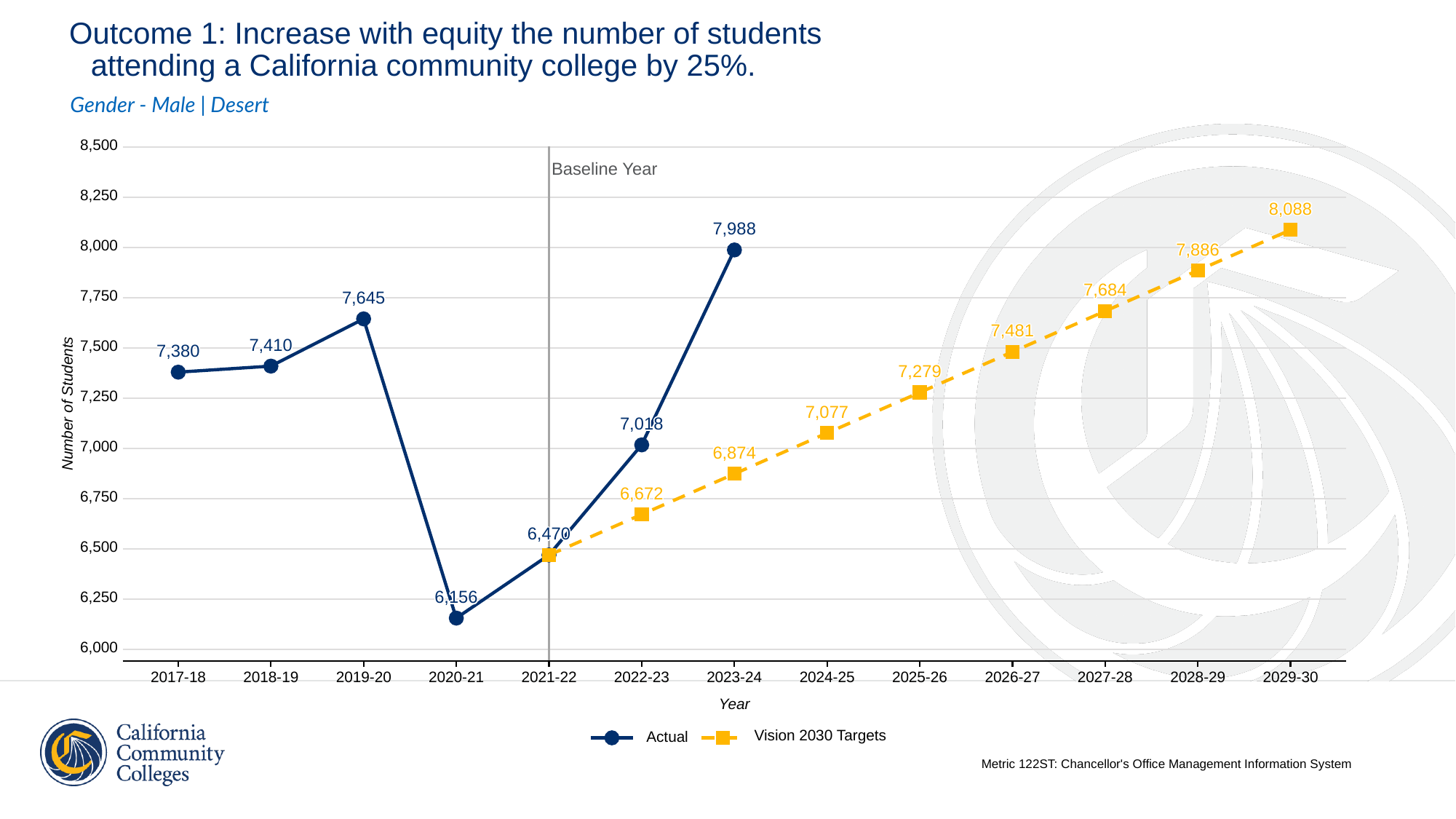

Outcome 1: Increase with equity the number of students
   attending a California community college by 25%.
Gender - Male | Desert
8,500

Baseline Year
8,250

8,088
8,088
8,088
8,088
8,088
8,088
8,088
8,088
8,088
8,088
8,088
8,088
8,088
8,088
8,088
8,088
8,088
7,988
7,988
7,988
7,988
7,988
7,988
7,988
7,988
7,988
7,988

7,988
7,988
7,988
7,988
7,988
7,988
7,988

8,000
7,886
7,886
7,886
7,886
7,886
7,886
7,886

7,886
7,886
7,886
7,886
7,886
7,886
7,886
7,886
7,886
7,886

7,684
7,684
7,684
7,684
7,684
7,684
7,684
7,684
7,684
7,684
7,684
7,684
7,684
7,684
7,684
7,684
7,684
7,750
7,645
7,645
7,645
7,645
7,645
7,645
7,645
7,645
7,645
7,645
7,645
7,645
7,645
7,645
7,645
7,645
7,645

7,481
7,481
7,481
7,481
7,481
7,481
7,481
7,481
7,481
7,481
7,481
7,481
7,481
7,481
7,481
7,481
7,481
7,410
7,410
7,410
7,410
7,410
7,410
7,410
7,410
7,410
7,410
7,410
7,410
7,410
7,410
7,410
7,410
7,410
7,500
7,380
7,380
7,380
7,380
7,380
7,380
7,380
7,380
7,380
7,380

7,380
7,380
7,380
7,380
7,380
7,380
7,380

7,279
7,279
7,279
7,279
7,279
7,279
7,279
7,279
7,279
7,279

7,279
7,279
7,279
7,279
7,279
7,279
7,279

7,250
Number of Students

7,077
7,077
7,077
7,077
7,077
7,077
7,077
7,077
7,077
7,077
7,077
7,077
7,077
7,077
7,077
7,077
7,077
7,018
7,018
7,018
7,018
7,018
7,018
7,018
7,018
7,018
7,018
7,018
7,018
7,018
7,018
7,018
7,018
7,018

7,000
6,874
6,874
6,874
6,874
6,874
6,874
6,874
6,874
6,874
6,874
6,874
6,874
6,874
6,874
6,874
6,874
6,874

6,672
6,672
6,672
6,672
6,672
6,672
6,672
6,672
6,672
6,672
6,672
6,672
6,672
6,672
6,672
6,672
6,672
6,750

6,470
6,470
6,470
6,470
6,470
6,470
6,470
6,470
6,470
6,470
6,470
6,470
6,470
6,470
6,470
6,470
6,470
6,500

6,156
6,156
6,156
6,156
6,156
6,156
6,156
6,156
6,156
6,156
6,156
6,156
6,250
6,156
6,156
6,156
6,156
6,156

6,000

2017-18
2018-19
2019-20
2020-21
2021-22
2022-23
2023-24
2024-25
2025-26
2026-27
2027-28
2028-29
2029-30
Year
Vision 2030 Targets

Actual

Metric 122ST: Chancellor's Office Management Information System